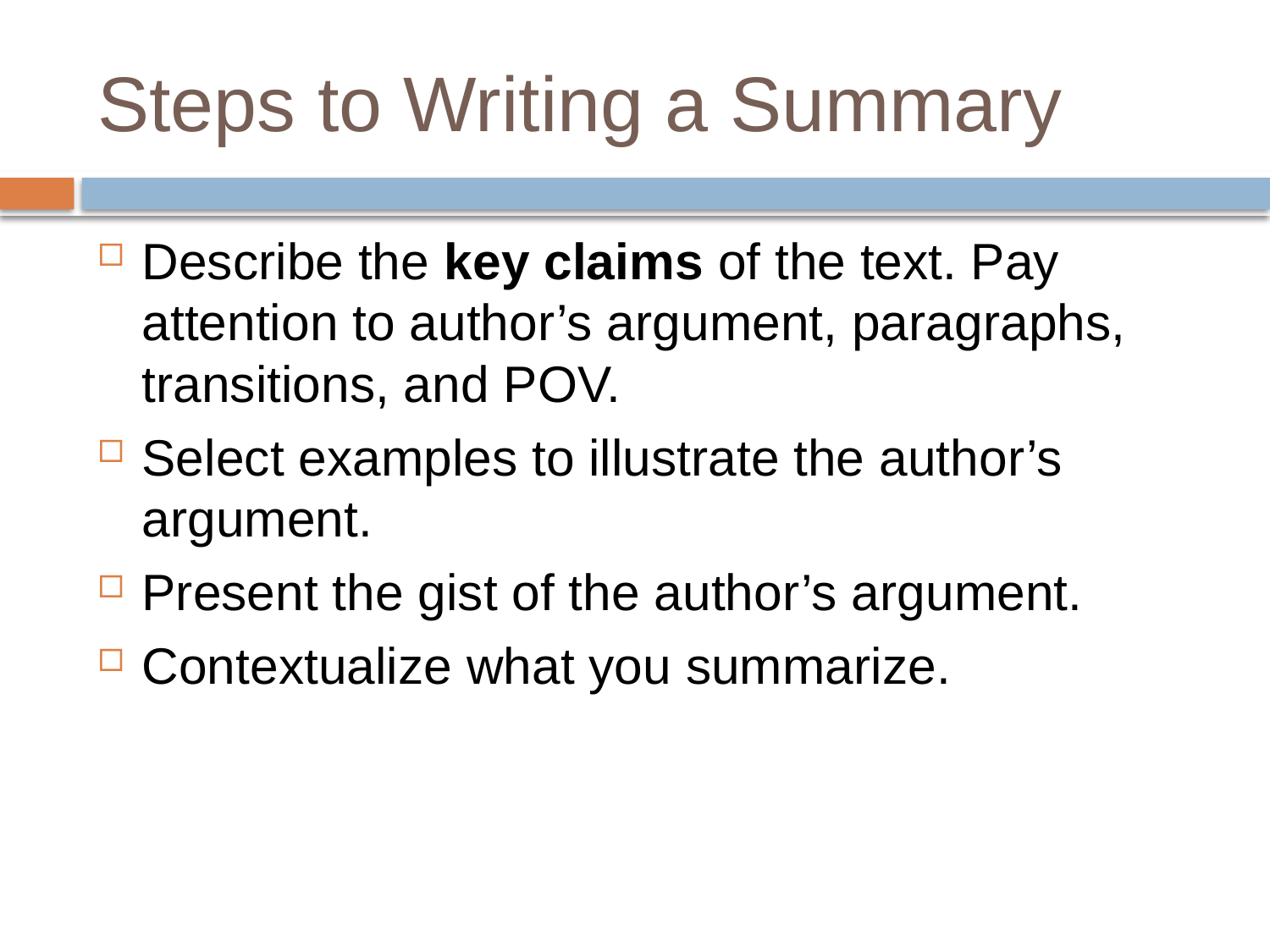

# Steps to Writing a Summary
Describe the key claims of the text. Pay attention to author’s argument, paragraphs, transitions, and POV.
Select examples to illustrate the author’s argument.
Present the gist of the author’s argument.
Contextualize what you summarize.